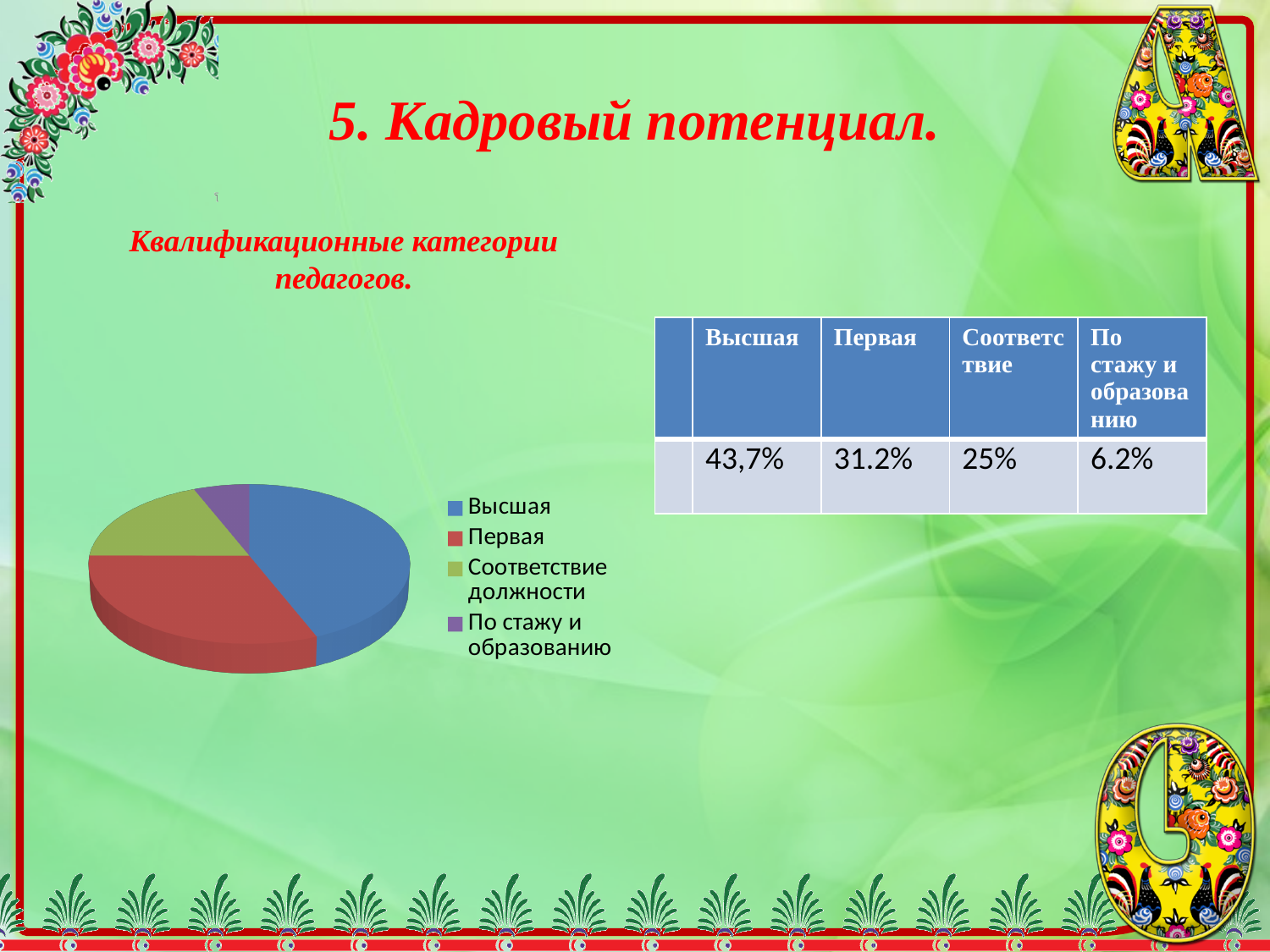

# 5. Кадровый потенциал.
Квалификационные категории педагогов.

[unsupported chart]

|  | Высшая | Первая | Соответствие | По стажу и образованию |
| --- | --- | --- | --- | --- |
|  | 43,7% | 31.2% | 25% | 6.2% |